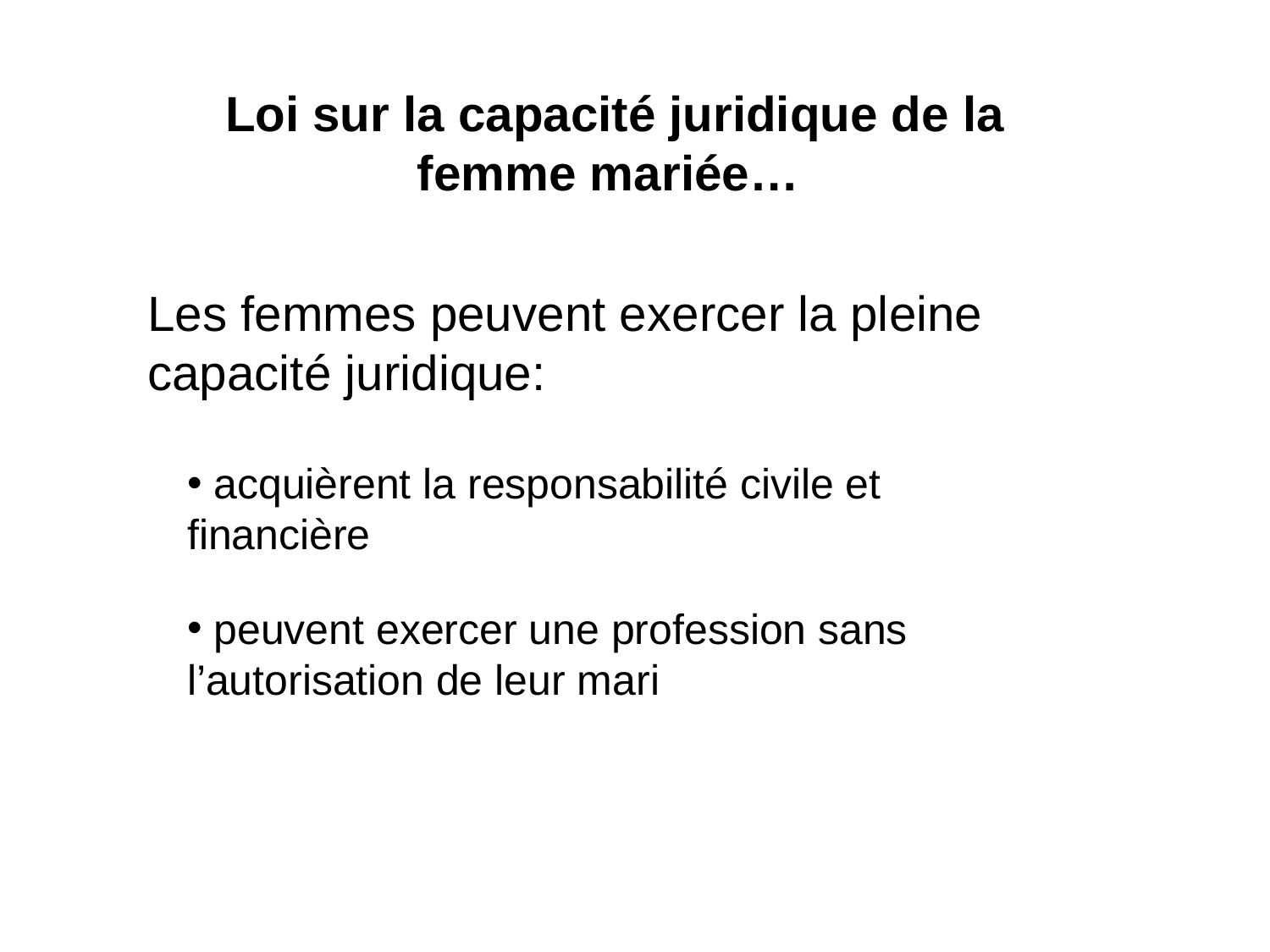

Loi sur la capacité juridique de la femme mariée…
Les femmes peuvent exercer la pleine capacité juridique:
 acquièrent la responsabilité civile et financière
 peuvent exercer une profession sans l’autorisation de leur mari